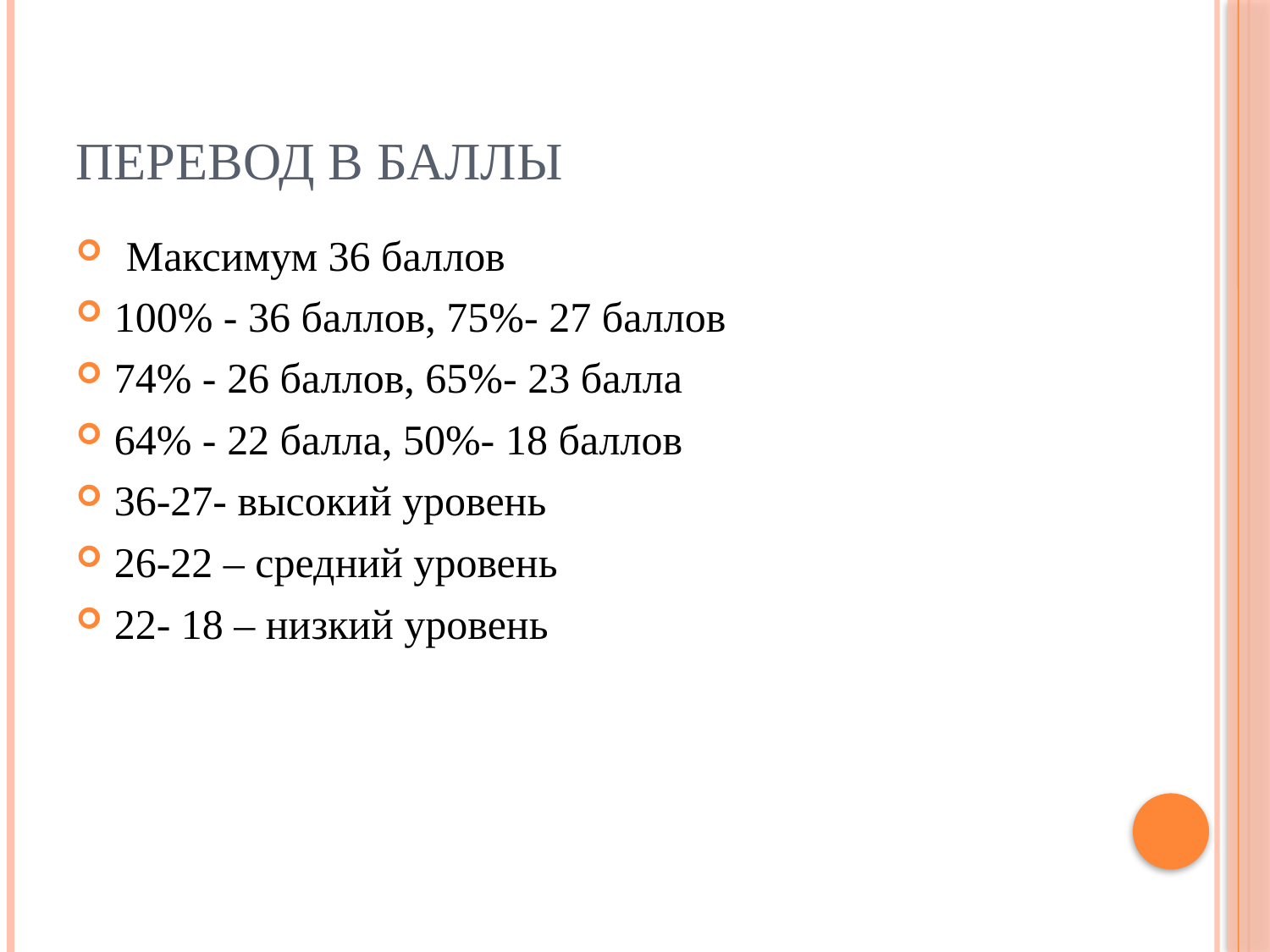

# Перевод в баллы
 Максимум 36 баллов
100% - 36 баллов, 75%- 27 баллов
74% - 26 баллов, 65%- 23 балла
64% - 22 балла, 50%- 18 баллов
36-27- высокий уровень
26-22 – средний уровень
22- 18 – низкий уровень